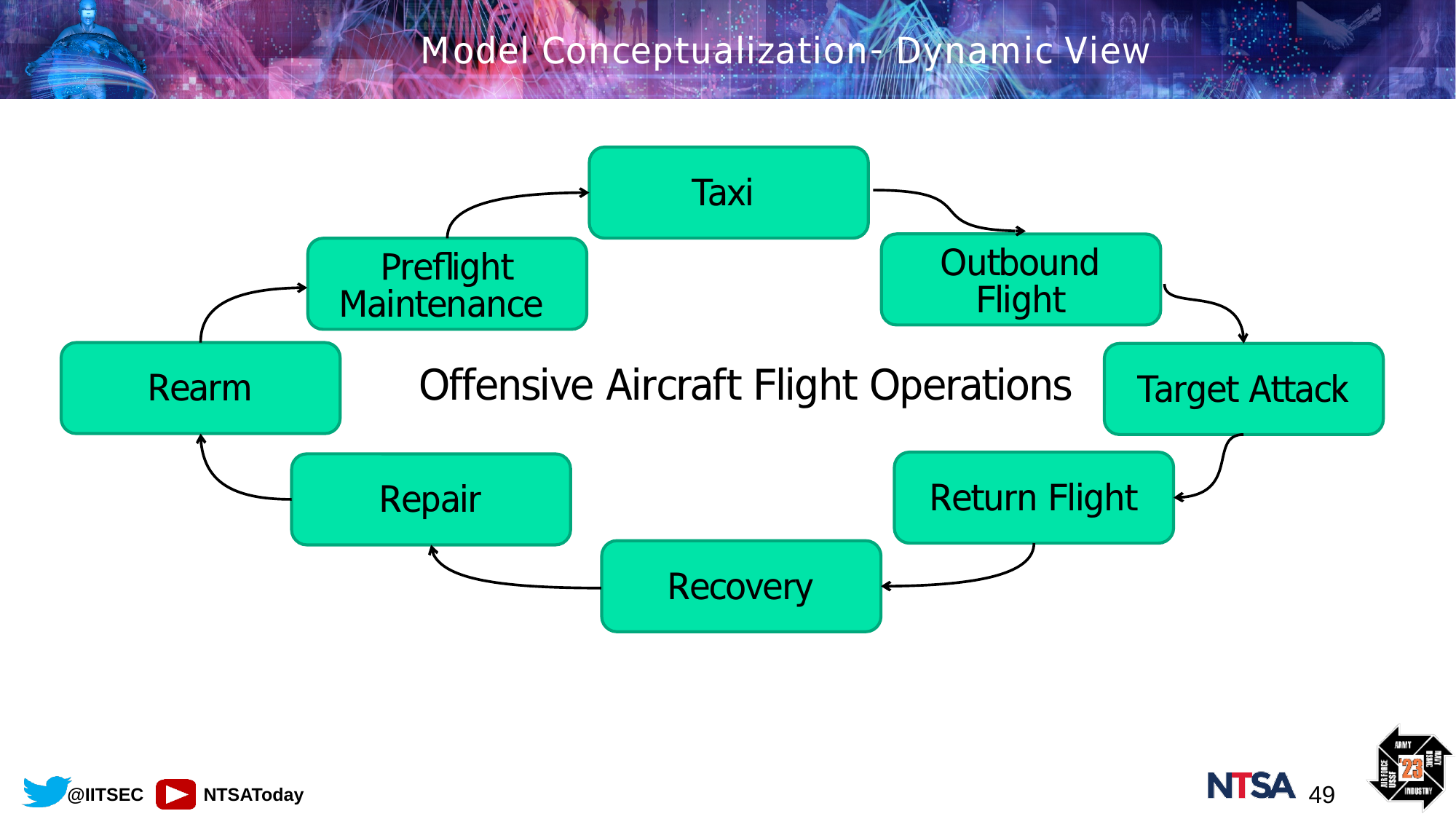

# Model Conceptualization- Dynamic View

Taxi

Outbound Flight

Preflight Maintenance

Rearm

Target Attack
Offensive Aircraft Flight Operations

Return Flight

Repair

Recovery
49